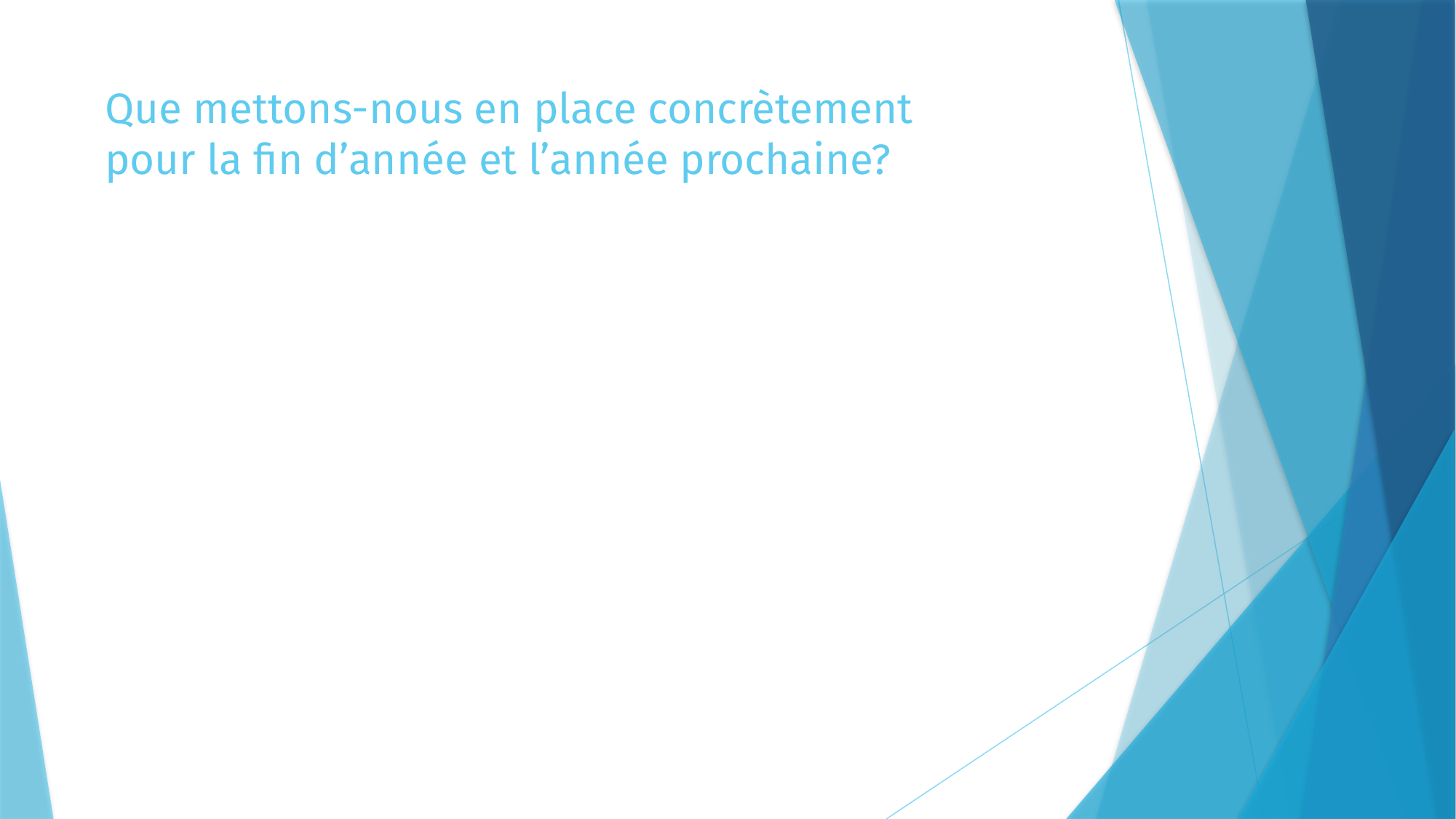

Que mettons-nous en place concrètement pour la fin d’année et l’année prochaine?